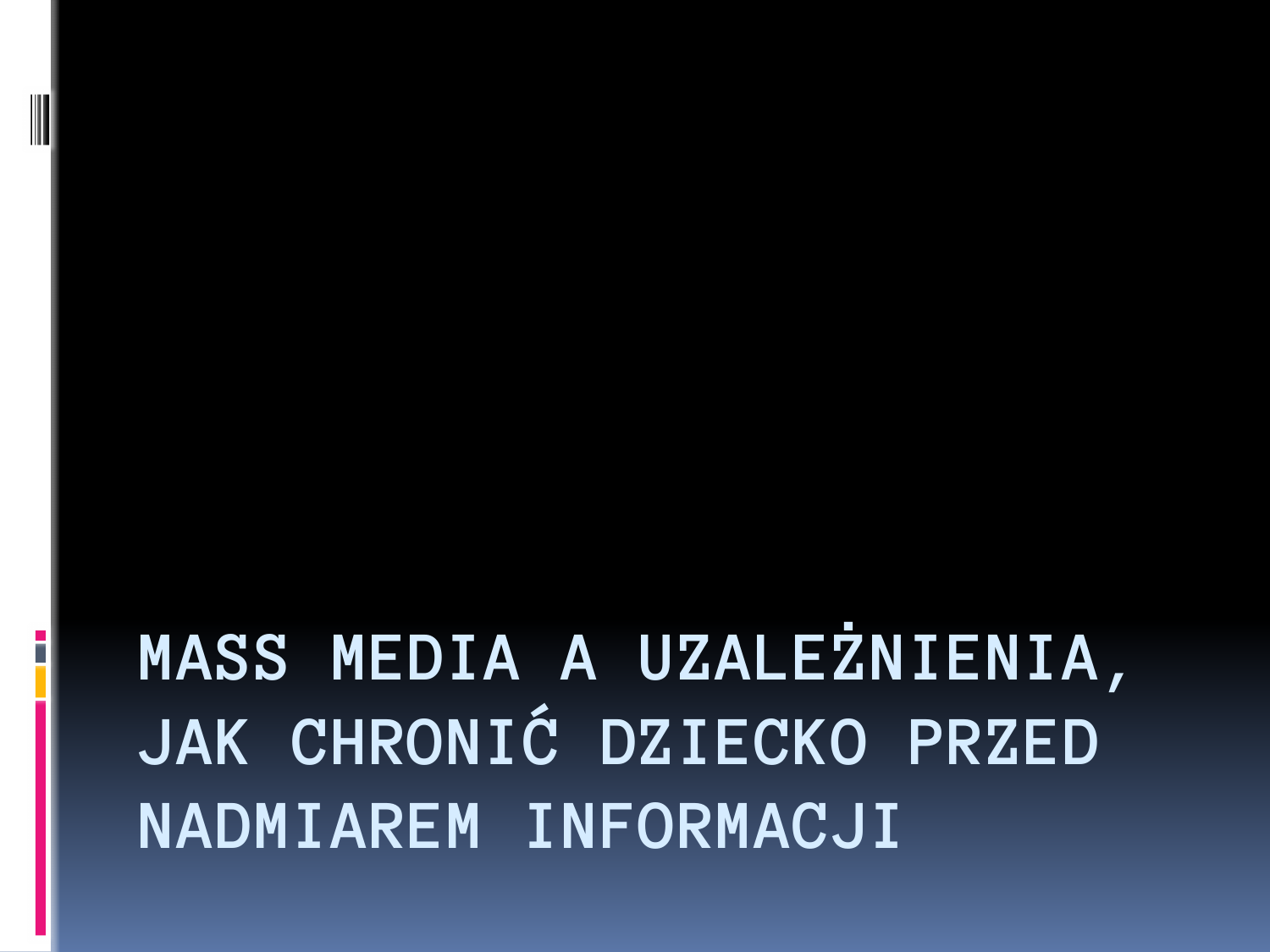

# Mass media a uzależnienia, jak chronić dziecko przed nadmiarem informacji